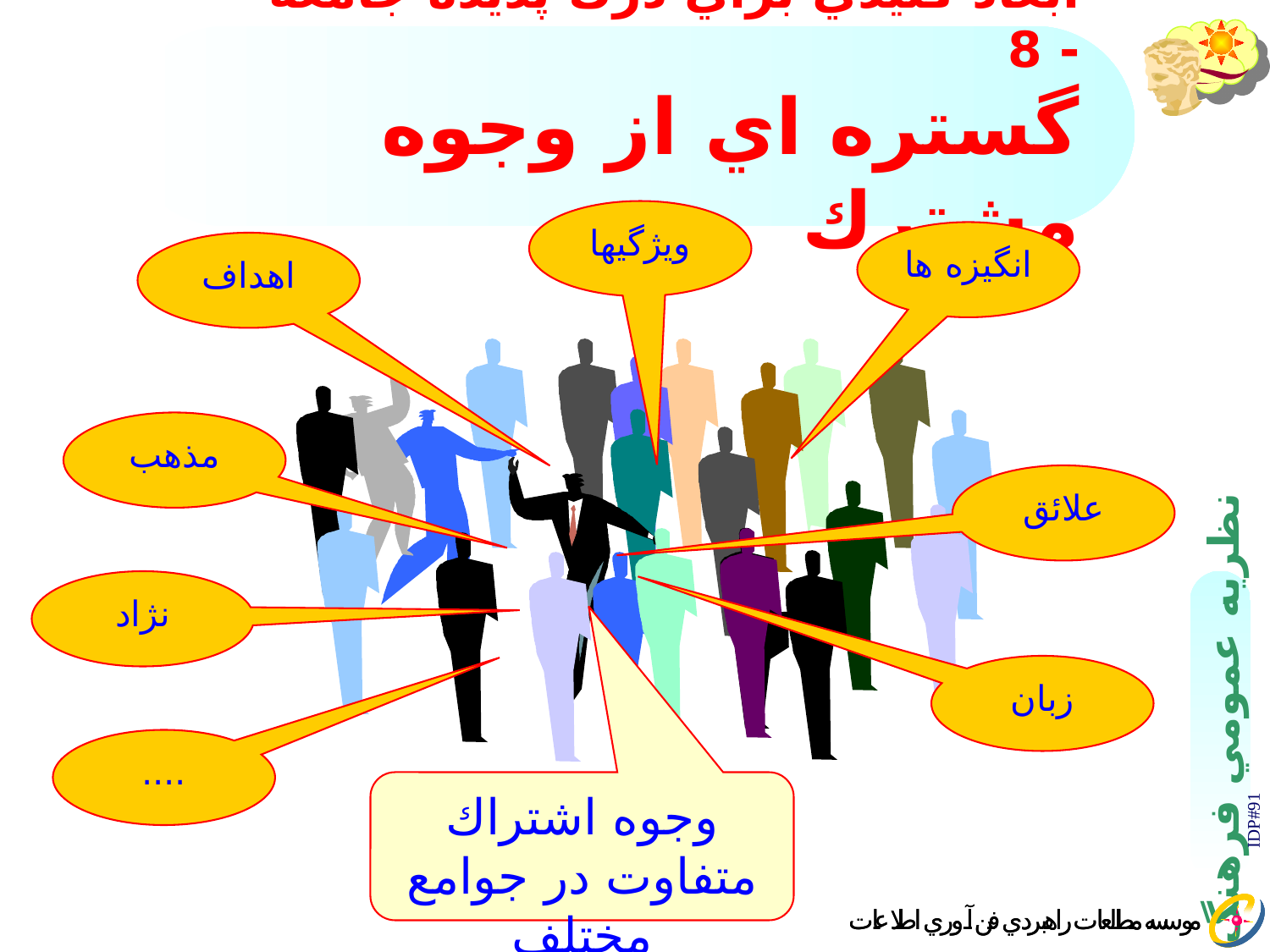

# ابعاد كليدي براي درك پديده جامعه - 8 گستره اي از وجوه مشترك
ويژگيها
انگيزه ها
اهداف

مذهب
علائق
نژاد
زبان
....
وجوه اشتراك متفاوت در جوامع مختلف
IDP#91